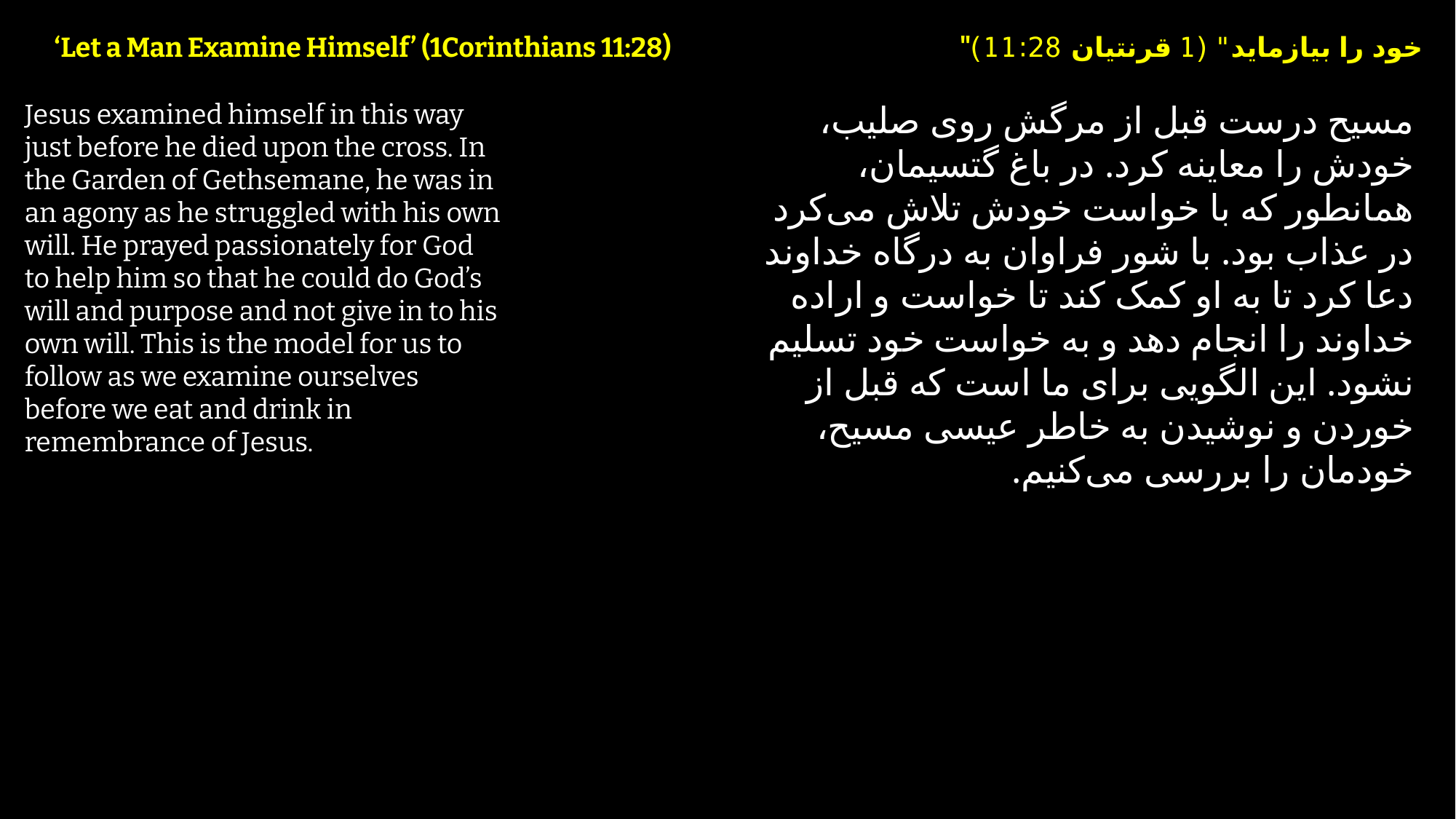

‘Let a Man Examine Himself’ (1Corinthians 11:28)
"خود را بیازماید" (1 قرنتیان 11:28)
Jesus examined himself in this way just before he died upon the cross. In the Garden of Gethsemane, he was in an agony as he struggled with his own will. He prayed passionately for God to help him so that he could do God’s will and purpose and not give in to his own will. This is the model for us to follow as we examine ourselves before we eat and drink in remembrance of Jesus.
مسیح درست قبل از مرگش روی صلیب، خودش را معاینه کرد. در باغ گتسیمان، همانطور که با خواست خودش تلاش می‌کرد در عذاب بود. با شور فراوان به درگاه خداوند دعا کرد تا به او کمک کند تا خواست و اراده خداوند را انجام دهد و به خواست خود تسلیم نشود. این الگویی برای ما است که قبل از خوردن و نوشیدن به خاطر عیسی‌ مسیح، خودمان را بررسی می‌کنیم.